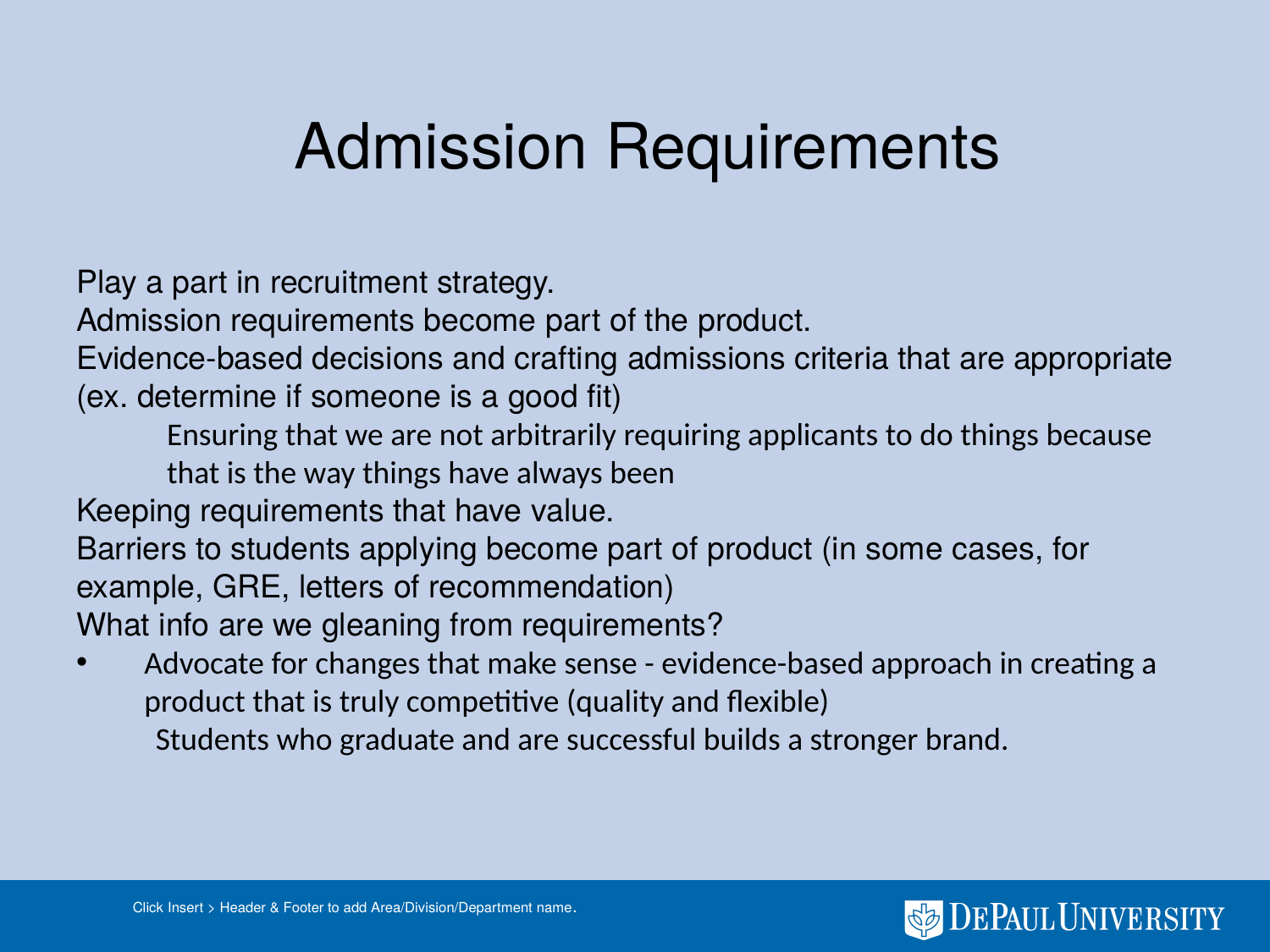

# Admission Requirements
Play a part in recruitment strategy.
Admission requirements become part of the product.
Evidence-based decisions and crafting admissions criteria that are appropriate (ex. determine if someone is a good fit)
Ensuring that we are not arbitrarily requiring applicants to do things because that is the way things have always been
Keeping requirements that have value.
Barriers to students applying become part of product (in some cases, for example, GRE, letters of recommendation)
What info are we gleaning from requirements?
Advocate for changes that make sense - evidence-based approach in creating a product that is truly competitive (quality and flexible)
Students who graduate and are successful builds a stronger brand.

Click Insert > Header & Footer to add Area/Division/Department name.